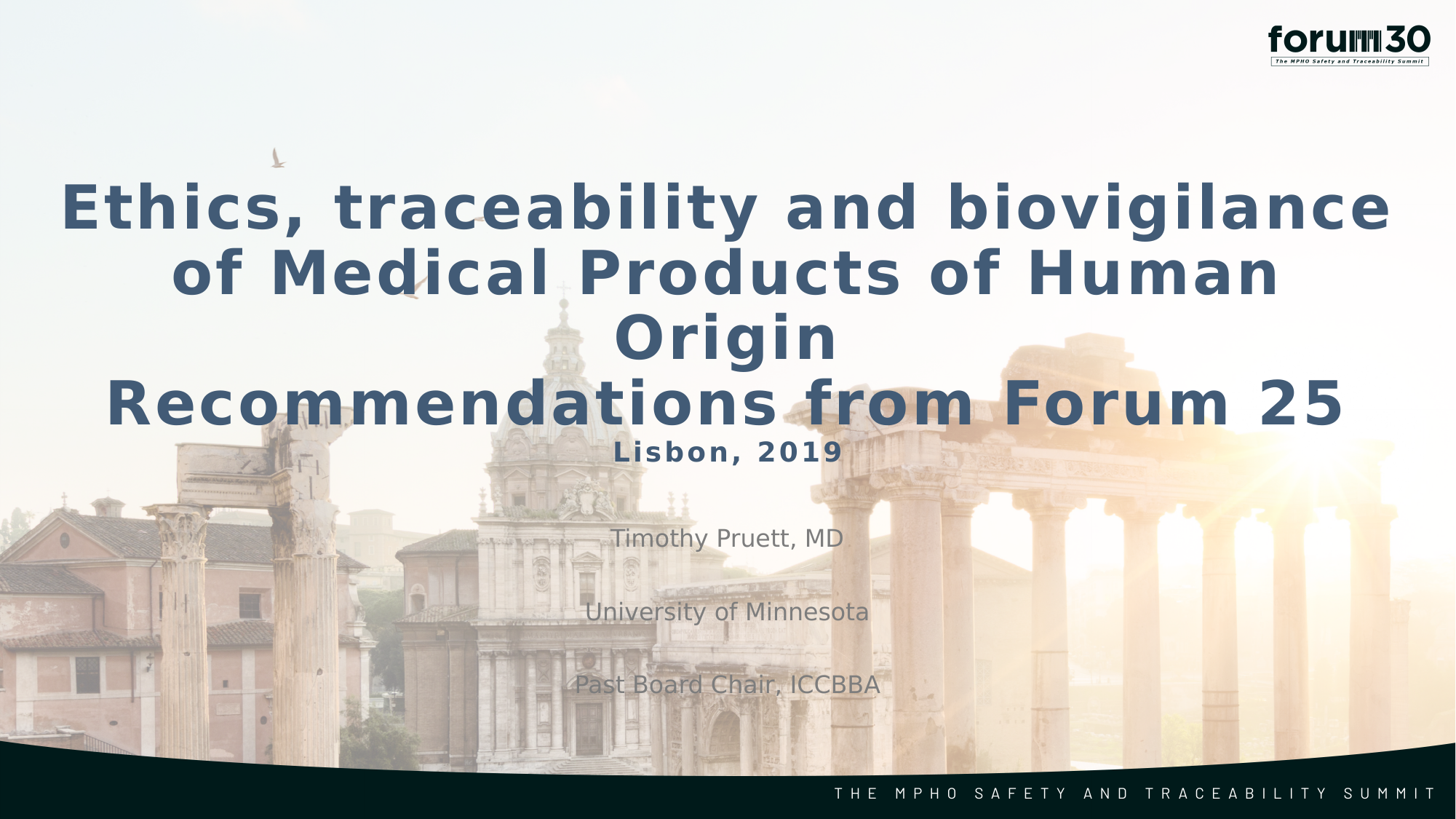

Ethics, traceability and biovigilance of Medical Products of Human Origin
Recommendations from Forum 25
Lisbon, 2019

Timothy Pruett, MD
University of Minnesota
Past Board Chair, ICCBBA